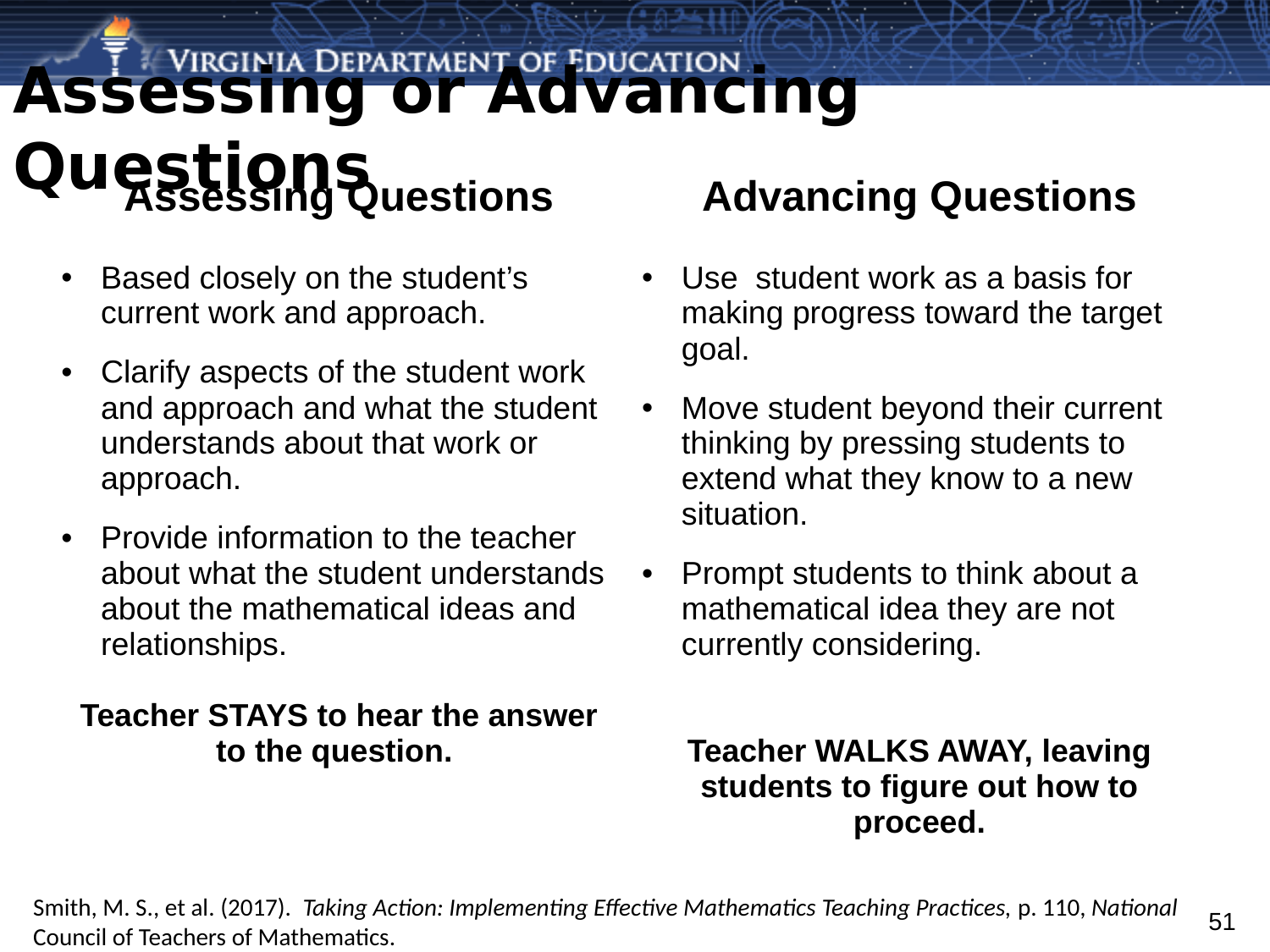

# Assessing or Advancing Questions
| Assessing Questions | Advancing Questions |
| --- | --- |
| Based closely on the student’s current work and approach. Clarify aspects of the student work and approach and what the student understands about that work or approach. Provide information to the teacher about what the student understands about the mathematical ideas and relationships. Teacher STAYS to hear the answer to the question. | Use student work as a basis for making progress toward the target goal. Move student beyond their current thinking by pressing students to extend what they know to a new situation. Prompt students to think about a mathematical idea they are not currently considering. Teacher WALKS AWAY, leaving students to figure out how to proceed. |
Smith, M. S., et al. (2017).  Taking Action: Implementing Effective Mathematics Teaching Practices, p. 110, National Council of Teachers of Mathematics.
51